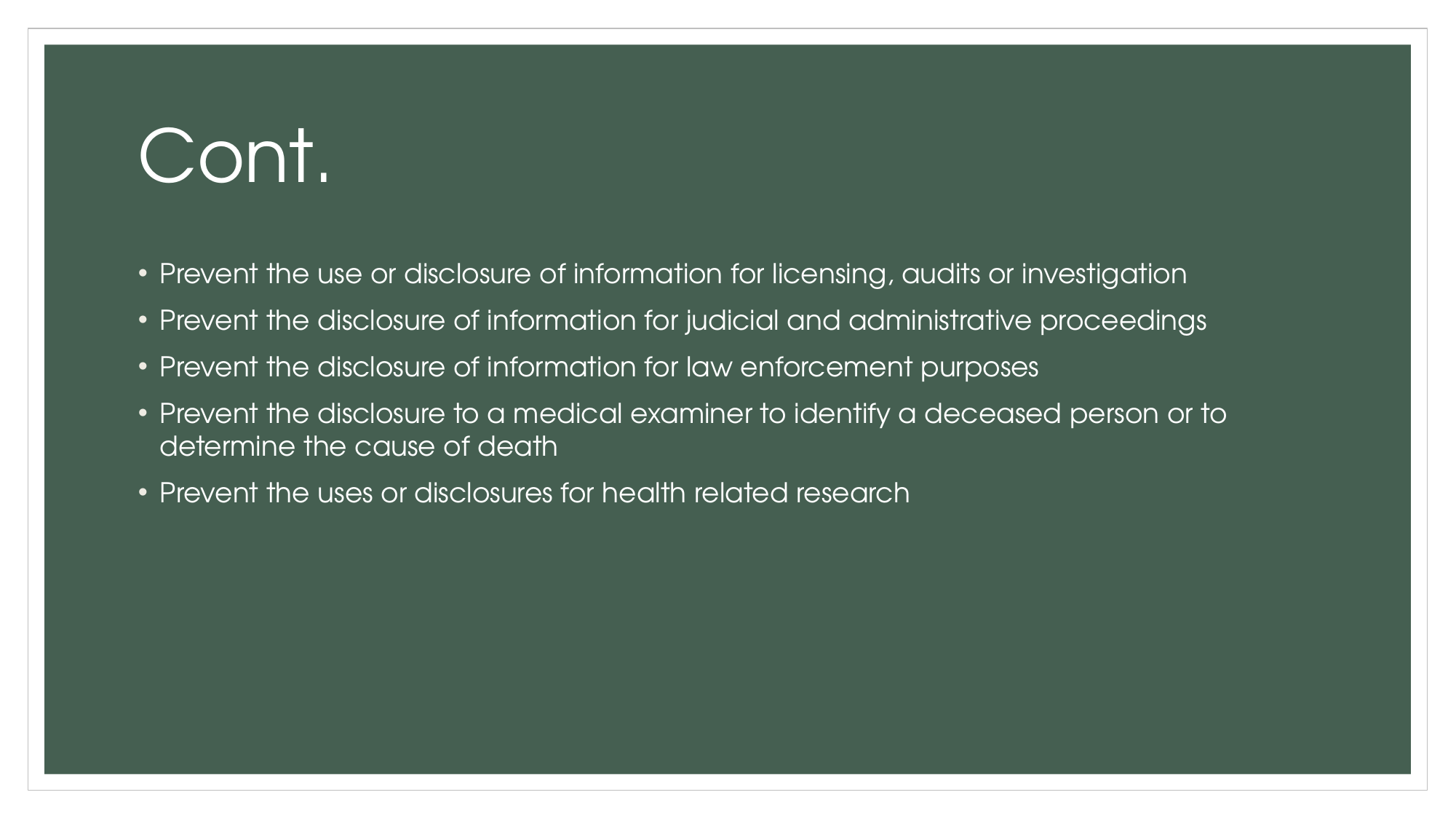

# Cont.
Prevent the use or disclosure of information for licensing, audits or investigation
Prevent the disclosure of information for judicial and administrative proceedings
Prevent the disclosure of information for law enforcement purposes
Prevent the disclosure to a medical examiner to identify a deceased person or to determine the cause of death
Prevent the uses or disclosures for health related research